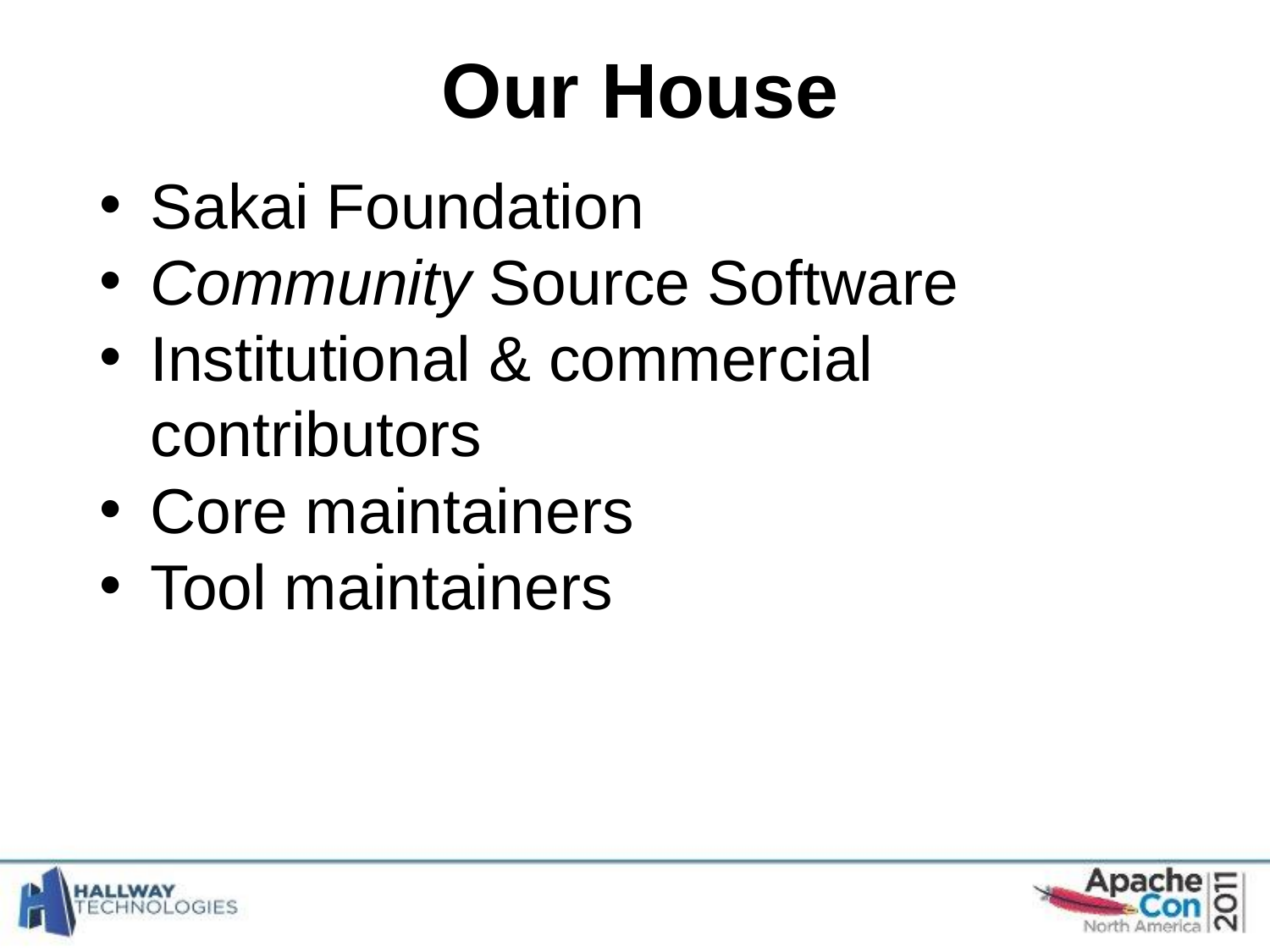

Our House
Sakai Foundation
Community Source Software
Institutional & commercial contributors
Core maintainers
Tool maintainers